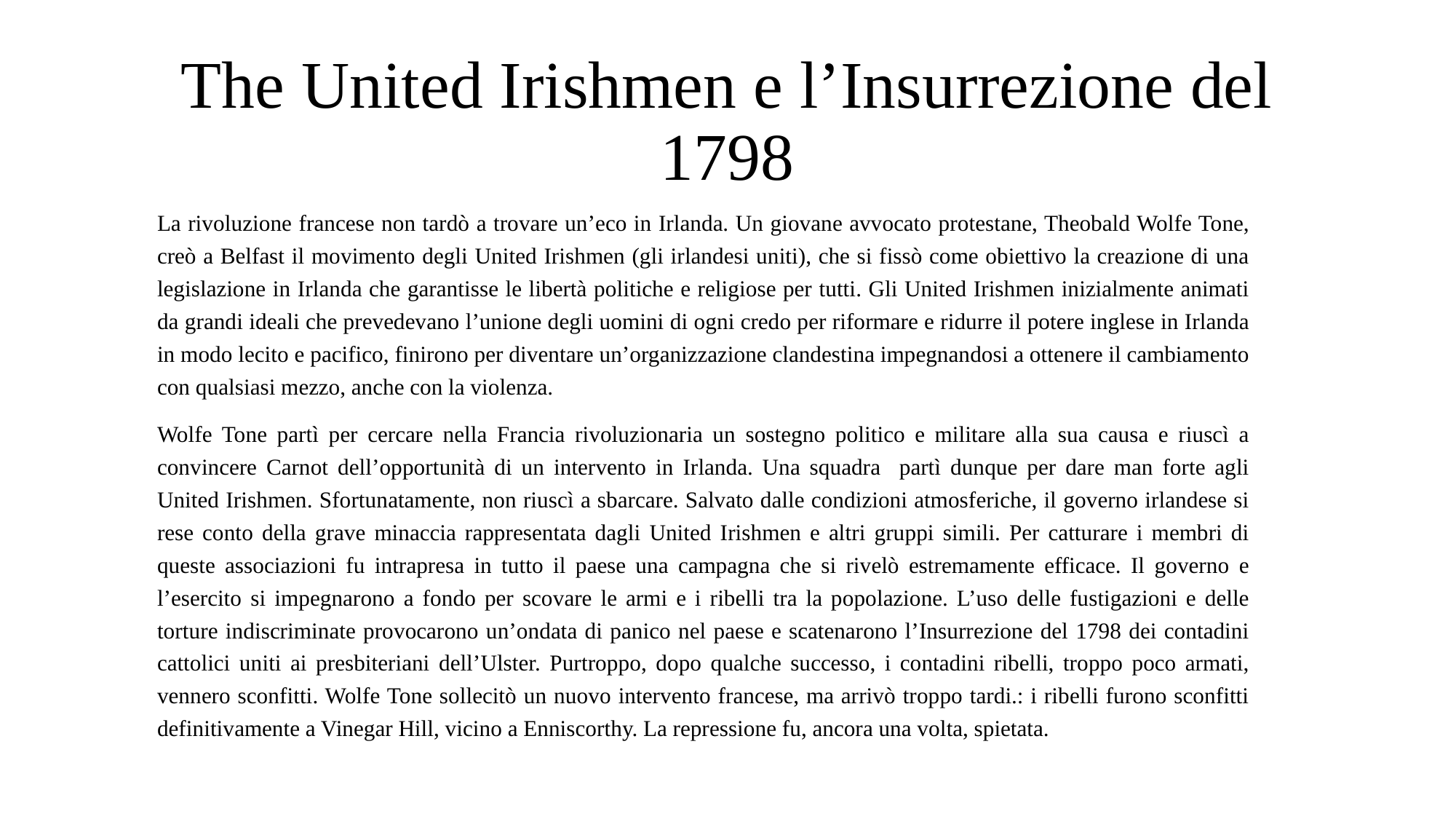

# The United Irishmen e l’Insurrezione del 1798
La rivoluzione francese non tardò a trovare un’eco in Irlanda. Un giovane avvocato protestane, Theobald Wolfe Tone, creò a Belfast il movimento degli United Irishmen (gli irlandesi uniti), che si fissò come obiettivo la creazione di una legislazione in Irlanda che garantisse le libertà politiche e religiose per tutti. Gli United Irishmen inizialmente animati da grandi ideali che prevedevano l’unione degli uomini di ogni credo per riformare e ridurre il potere inglese in Irlanda in modo lecito e pacifico, finirono per diventare un’organizzazione clandestina impegnandosi a ottenere il cambiamento con qualsiasi mezzo, anche con la violenza.
Wolfe Tone partì per cercare nella Francia rivoluzionaria un sostegno politico e militare alla sua causa e riuscì a convincere Carnot dell’opportunità di un intervento in Irlanda. Una squadra  partì dunque per dare man forte agli United Irishmen. Sfortunatamente, non riuscì a sbarcare. Salvato dalle condizioni atmosferiche, il governo irlandese si rese conto della grave minaccia rappresentata dagli United Irishmen e altri gruppi simili. Per catturare i membri di queste associazioni fu intrapresa in tutto il paese una campagna che si rivelò estremamente efficace. Il governo e l’esercito si impegnarono a fondo per scovare le armi e i ribelli tra la popolazione. L’uso delle fustigazioni e delle torture indiscriminate provocarono un’ondata di panico nel paese e scatenarono l’Insurrezione del 1798 dei contadini cattolici uniti ai presbiteriani dell’Ulster. Purtroppo, dopo qualche successo, i contadini ribelli, troppo poco armati, vennero sconfitti. Wolfe Tone sollecitò un nuovo intervento francese, ma arrivò troppo tardi.: i ribelli furono sconfitti definitivamente a Vinegar Hill, vicino a Enniscorthy. La repressione fu, ancora una volta, spietata.